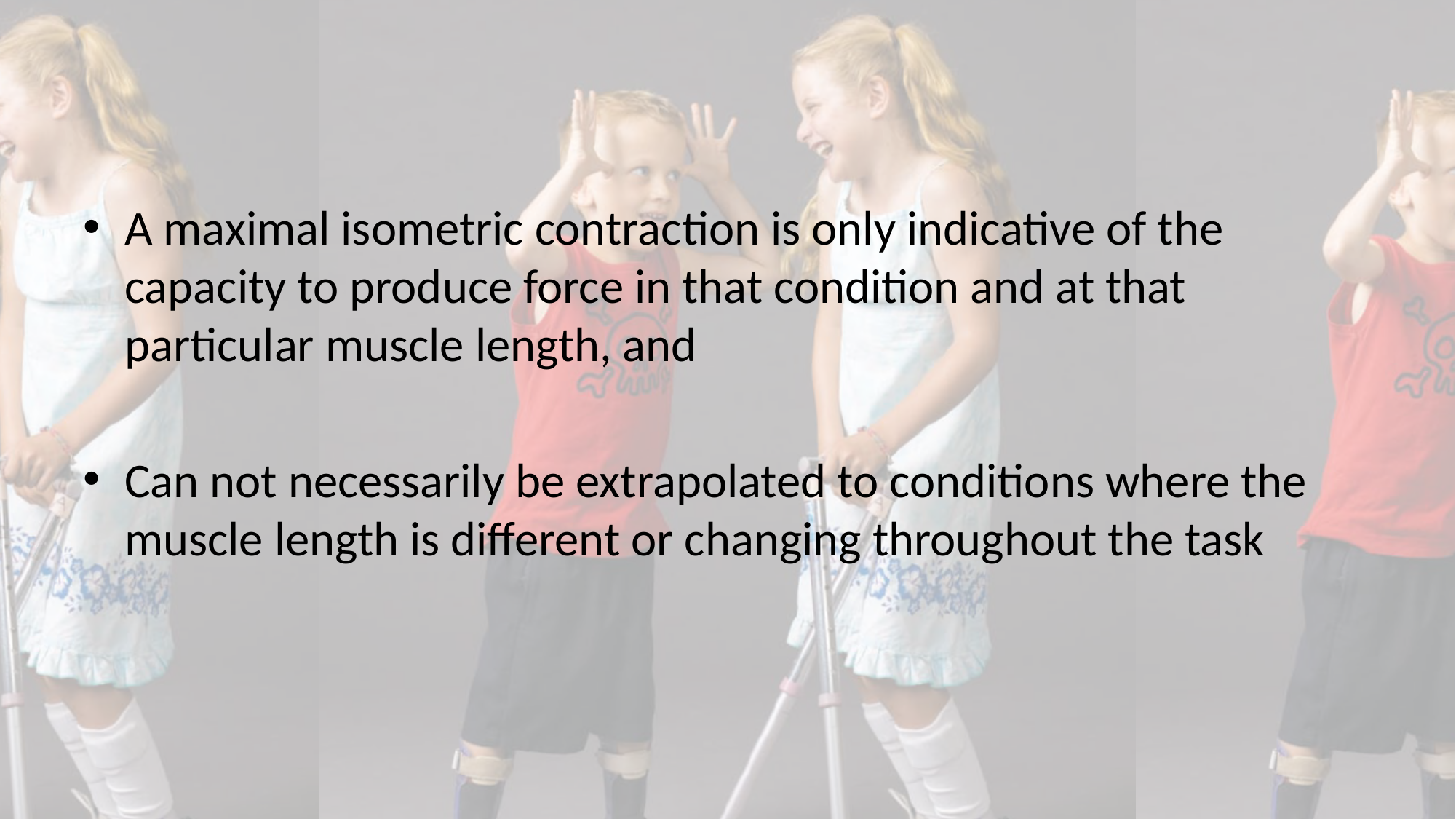

#
A maximal isometric contraction is only indicative of the capacity to produce force in that condition and at that particular muscle length, and

Can not necessarily be extrapolated to conditions where the muscle length is different or changing throughout the task